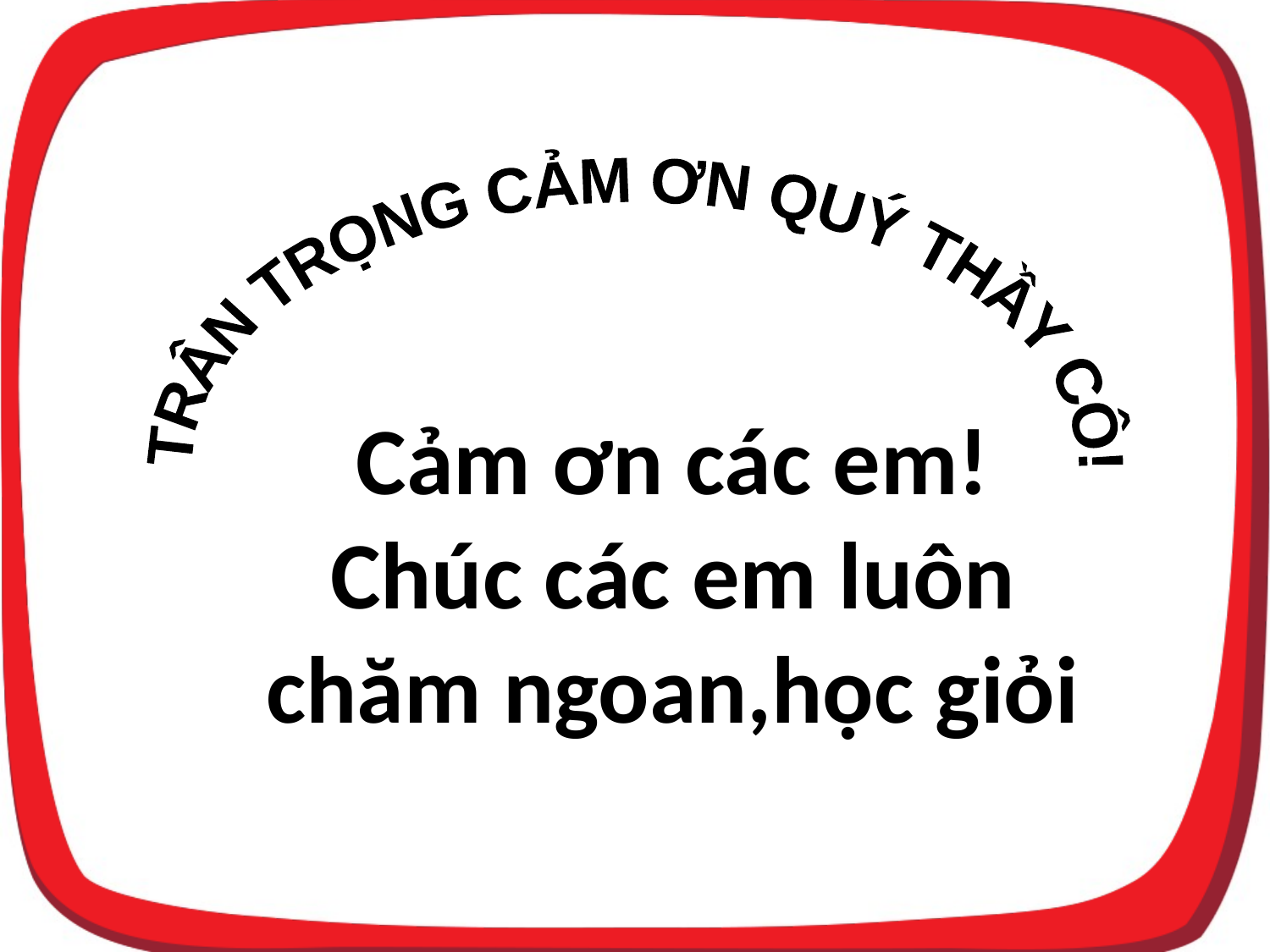

TRÂN TRỌNG CẢM ƠN QUÝ THẦY CÔ!
Cảm ơn các em!
Chúc các em luôn chăm ngoan,học giỏi
!